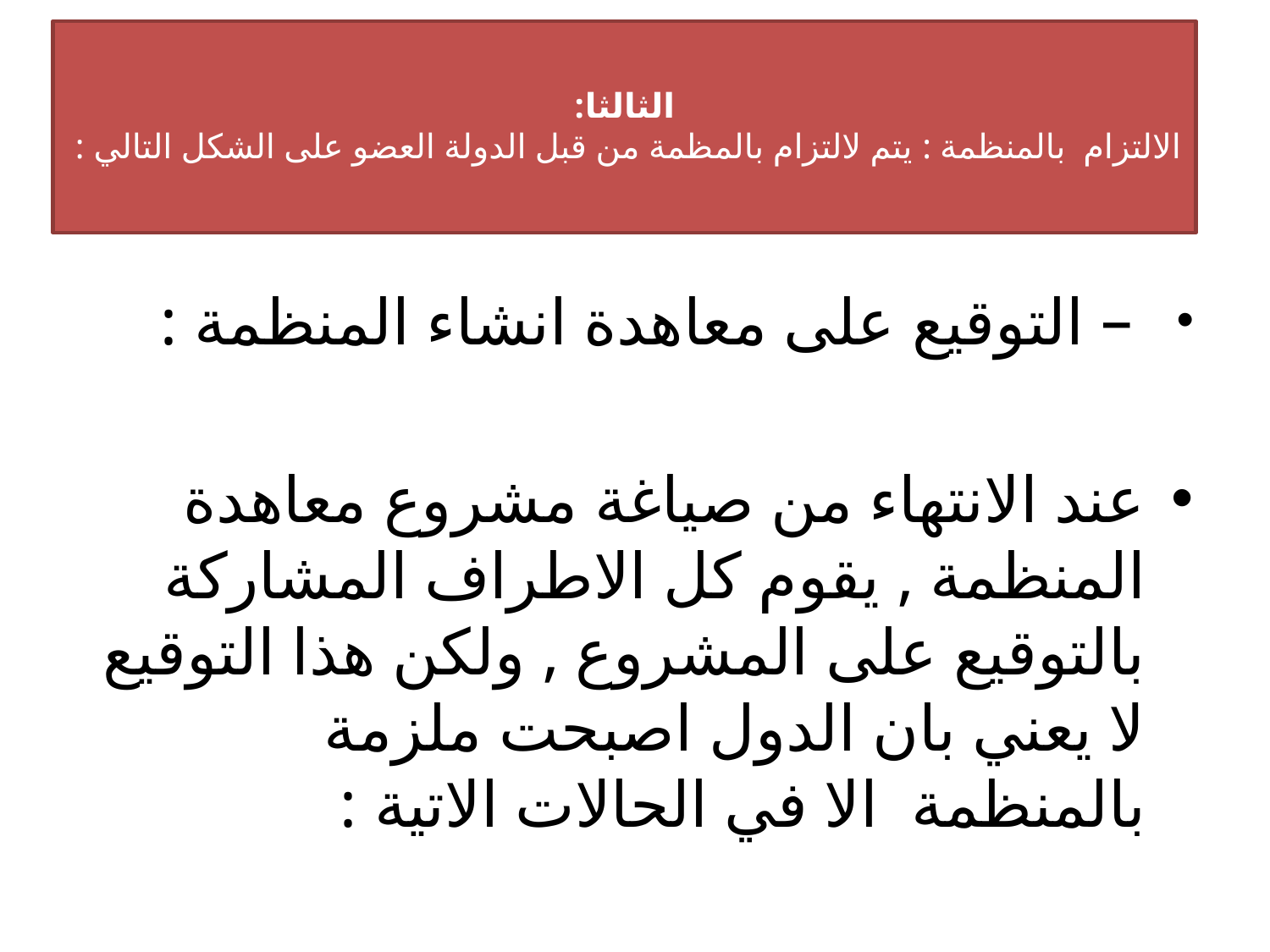

# الثالثا: الالتزام  بالمنظمة : يتم لالتزام بالمظمة من قبل الدولة العضو على الشكل التالي :
 – التوقيع على معاهدة انشاء المنظمة :

عند الانتهاء من صياغة مشروع معاهدة المنظمة , يقوم كل الاطراف المشاركة  بالتوقيع على المشروع , ولكن هذا التوقيع لا يعني بان الدول اصبحت ملزمة  بالمنظمة  الا في الحالات الاتية :